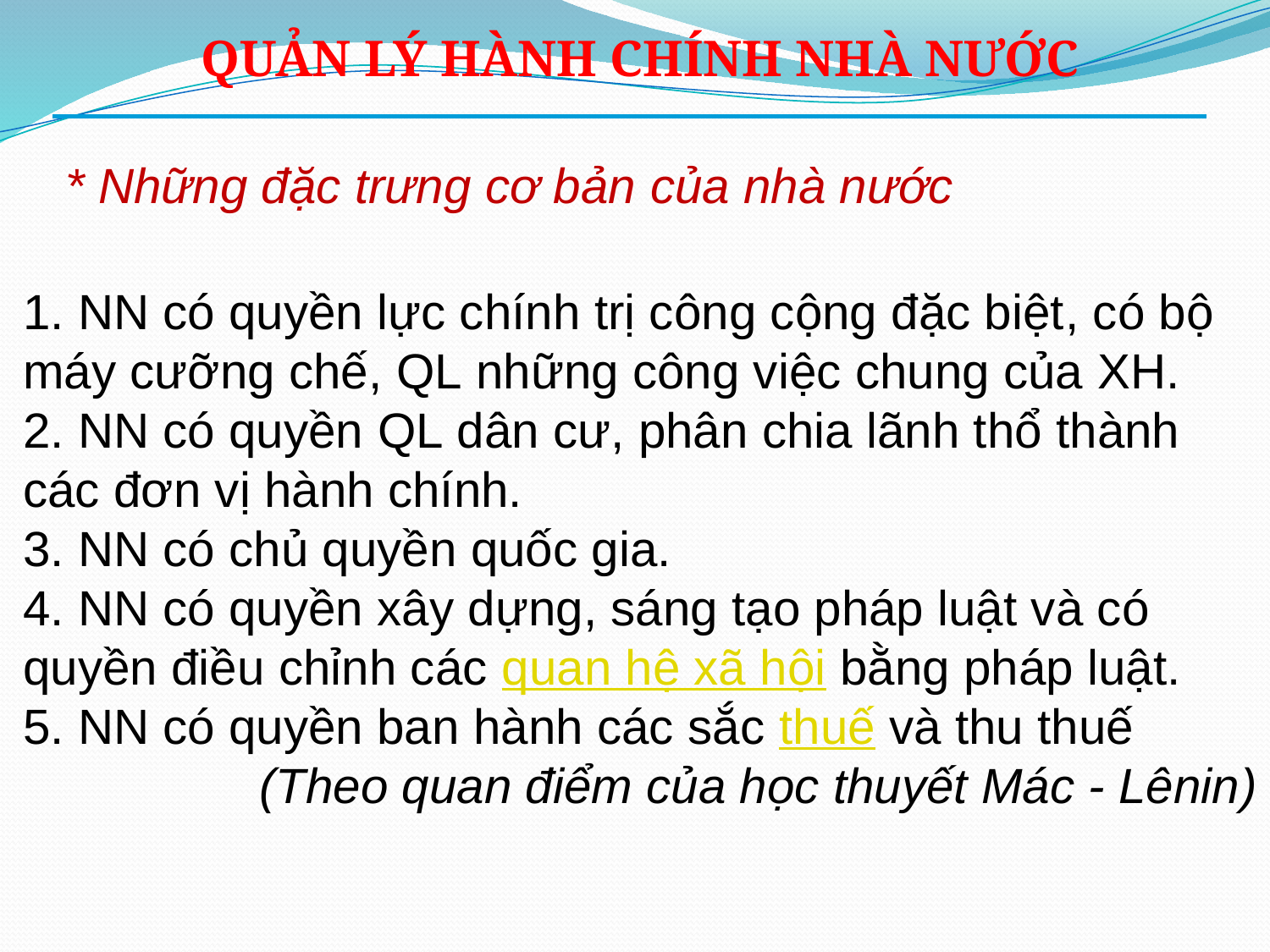

QUẢN LÝ HÀNH CHÍNH NHÀ NƯỚC
* Những đặc trưng cơ bản của nhà nước

1. NN có quyền lực chính trị công cộng đặc biệt, có bộ máy cưỡng chế, QL những công việc chung của XH.
2. NN có quyền QL dân cư, phân chia lãnh thổ thành các đơn vị hành chính.
3. NN có chủ quyền quốc gia.
4. NN có quyền xây dựng, sáng tạo pháp luật và có quyền điều chỉnh các quan hệ xã hội bằng pháp luật.
5. NN có quyền ban hành các sắc thuế và thu thuế
(Theo quan điểm của học thuyết Mác - Lênin)